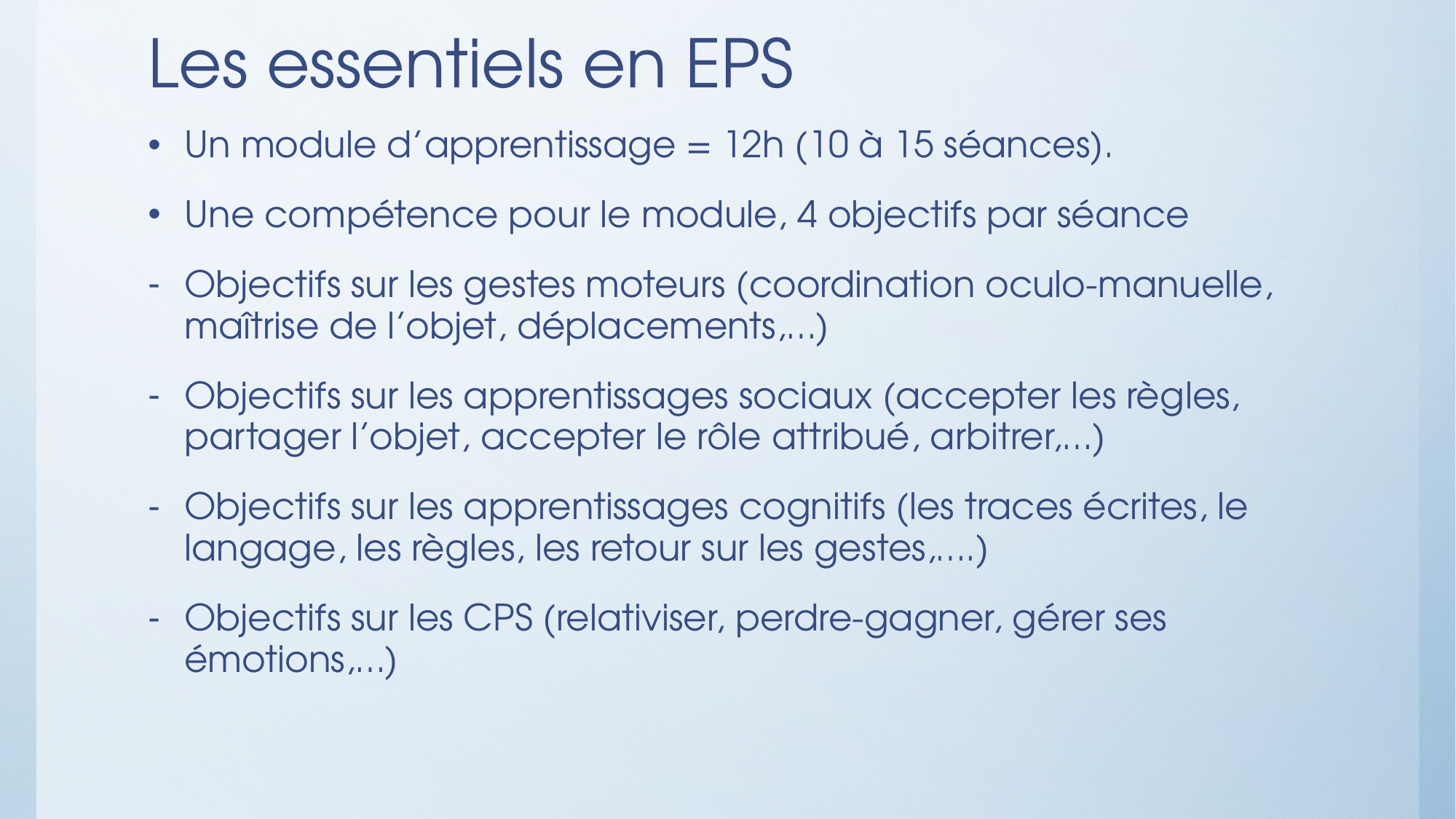

# Les essentiels en EPS
Un module d’apprentissage = 12h (10 à 15 séances).
Une compétence pour le module, 4 objectifs par séance
Objectifs sur les gestes moteurs (coordination oculo-manuelle, maîtrise de l’objet, déplacements,…)
Objectifs sur les apprentissages sociaux (accepter les règles, partager l’objet, accepter le rôle attribué, arbitrer,…)
Objectifs sur les apprentissages cognitifs (les traces écrites, le langage, les règles, les retour sur les gestes,….)
Objectifs sur les CPS (relativiser, perdre-gagner, gérer ses émotions,…)